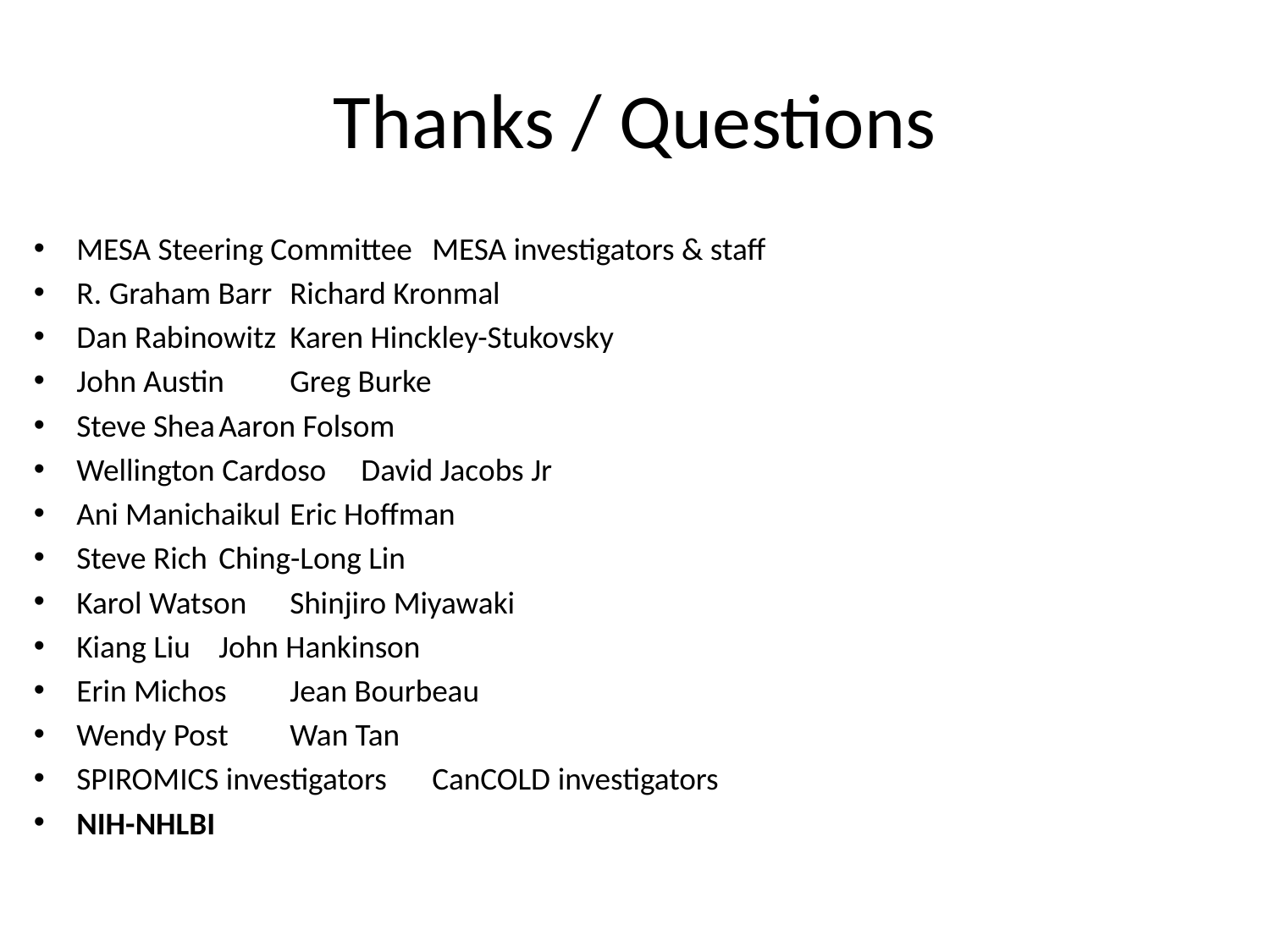

# Thanks / Questions
MESA Steering Committee		MESA investigators & staff
R. Graham Barr			Richard Kronmal
Dan Rabinowitz			Karen Hinckley-Stukovsky
John Austin				Greg Burke
Steve Shea				Aaron Folsom
Wellington Cardoso			David Jacobs Jr
Ani Manichaikul			Eric Hoffman
Steve Rich				Ching-Long Lin
Karol Watson				Shinjiro Miyawaki
Kiang Liu				John Hankinson
Erin Michos				Jean Bourbeau
Wendy Post				Wan Tan
SPIROMICS investigators		CanCOLD investigators
NIH-NHLBI